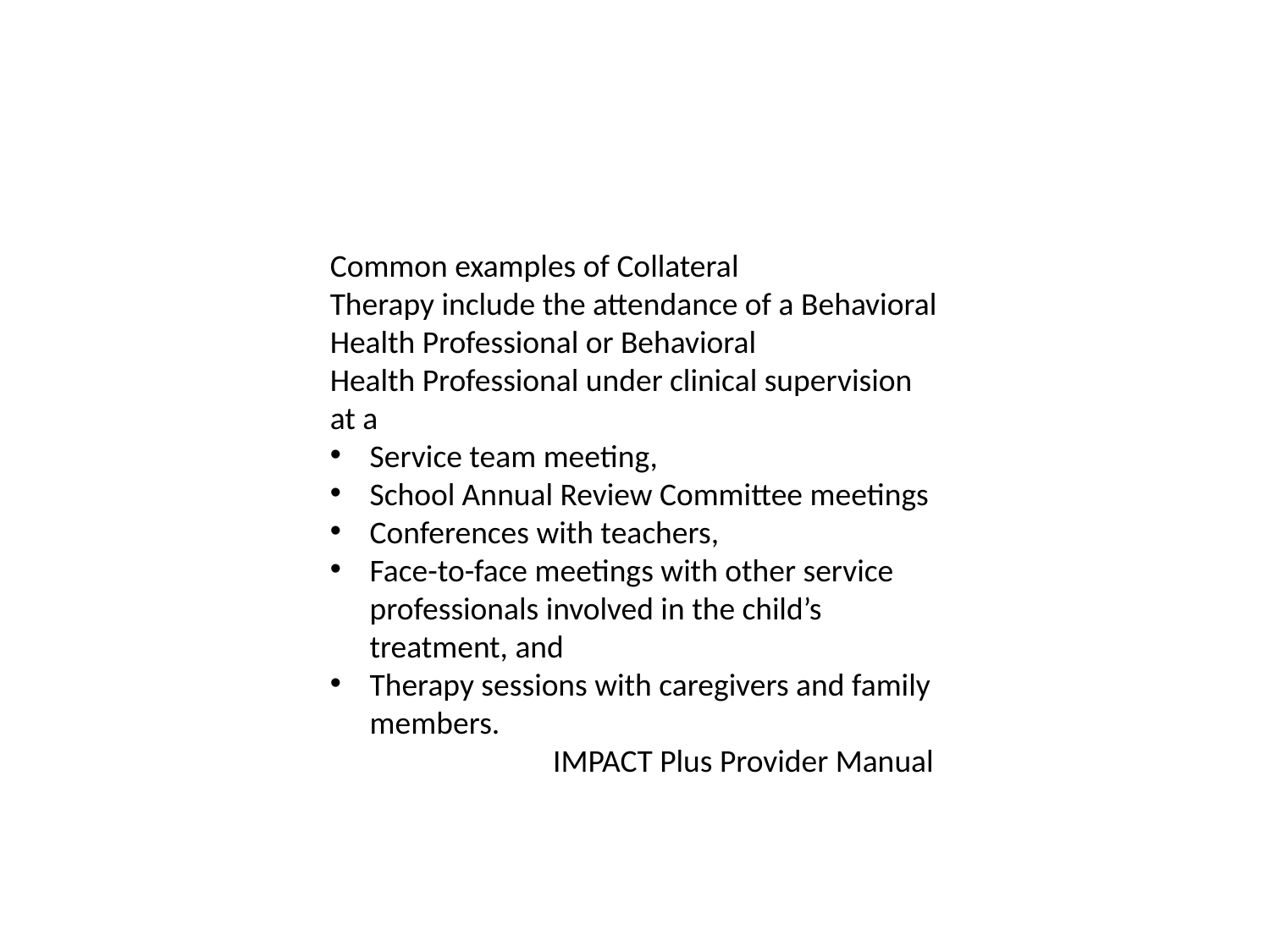

Common examples of Collateral
Therapy include the attendance of a Behavioral Health Professional or Behavioral
Health Professional under clinical supervision at a
Service team meeting,
School Annual Review Committee meetings
Conferences with teachers,
Face-to-face meetings with other service professionals involved in the child’s treatment, and
Therapy sessions with caregivers and family members.
                               IMPACT Plus Provider Manual